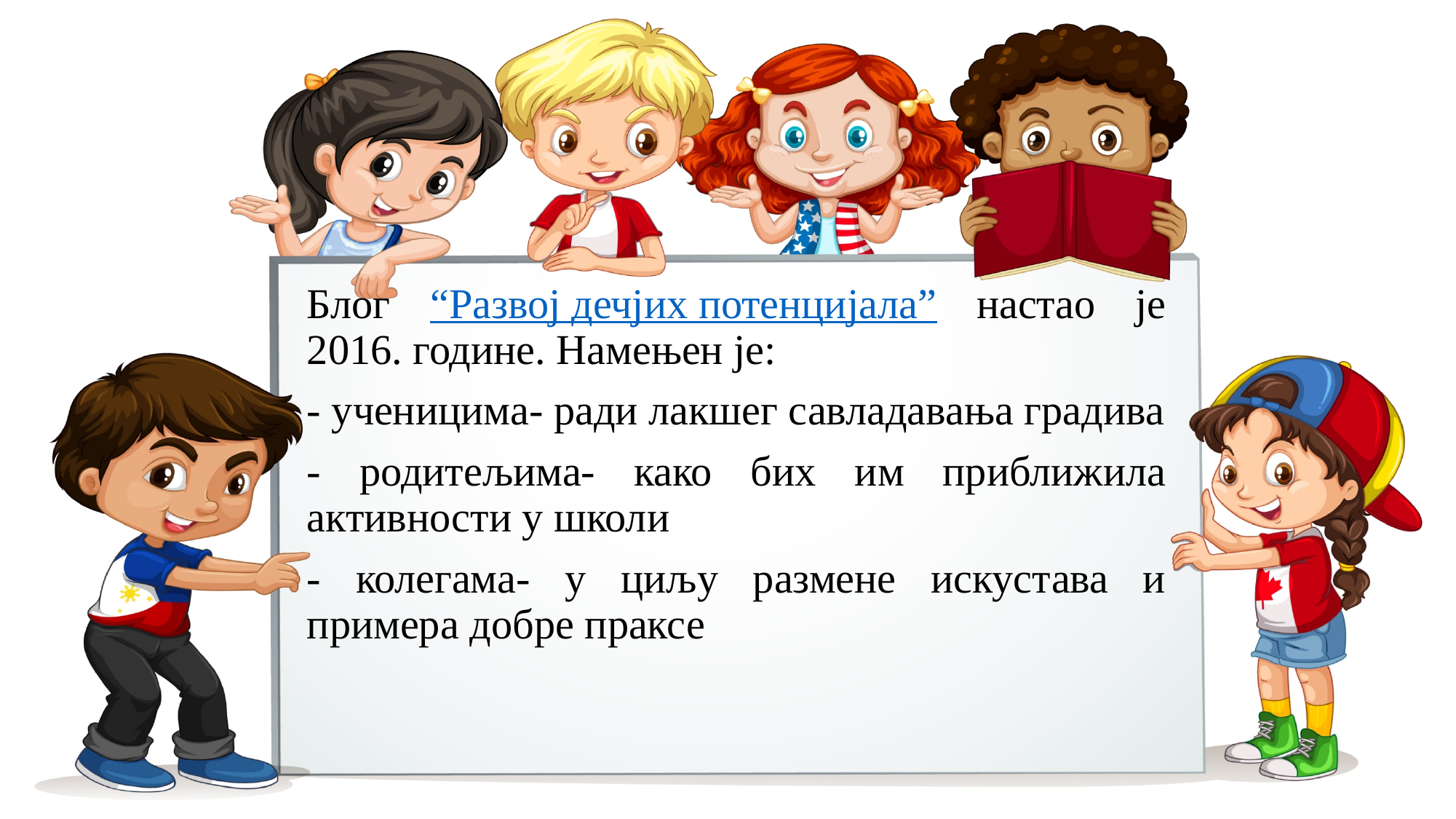

Блог “Развој дечјих потенцијала” настао је 2016. године. Намењен је:
- ученицима- ради лакшег савладавања градива
- родитељима- како бих им приближила активности у школи
- колегама- у циљу размене искустава и примера добре праксе